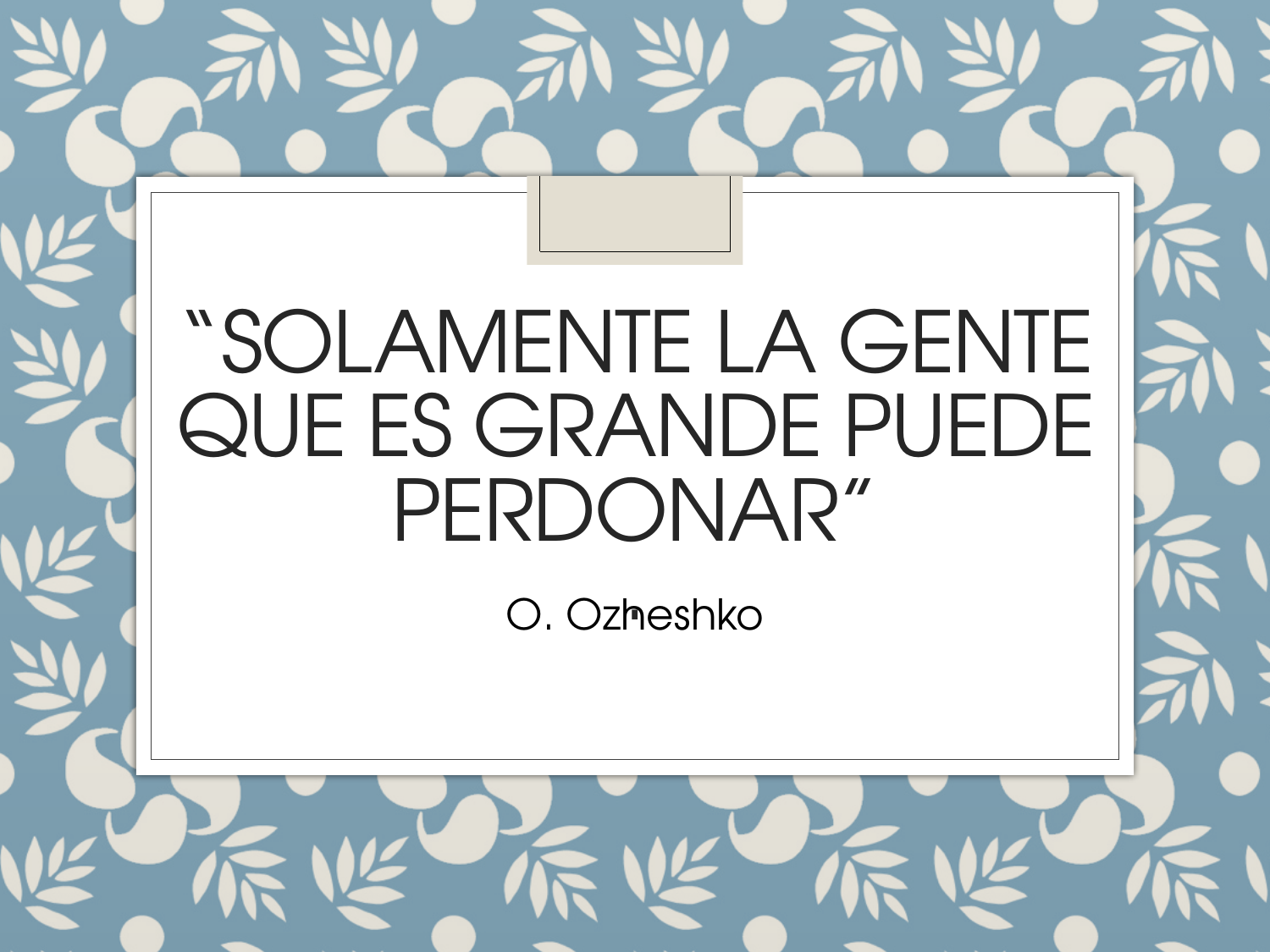

# “Solamente la gente que es grande puede perdonar” .
O. Ozheshko